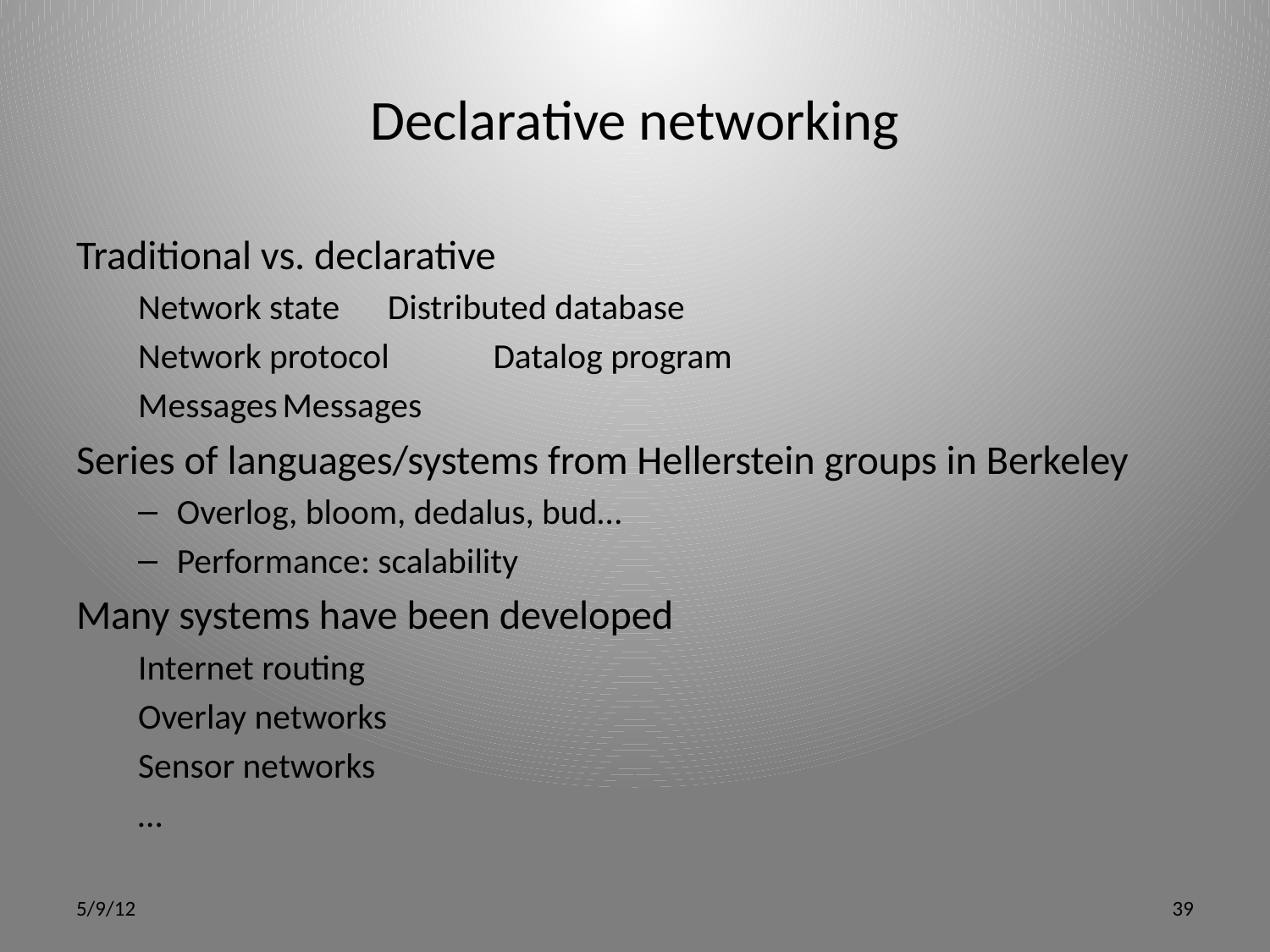

# Declarative networking
Traditional vs. declarative
Network state		Distributed database
Network protocol		Datalog program
Messages			Messages
Series of languages/systems from Hellerstein groups in Berkeley
Overlog, bloom, dedalus, bud…
Performance: scalability
Many systems have been developed
Internet routing
Overlay networks
Sensor networks
…

5/9/12
39